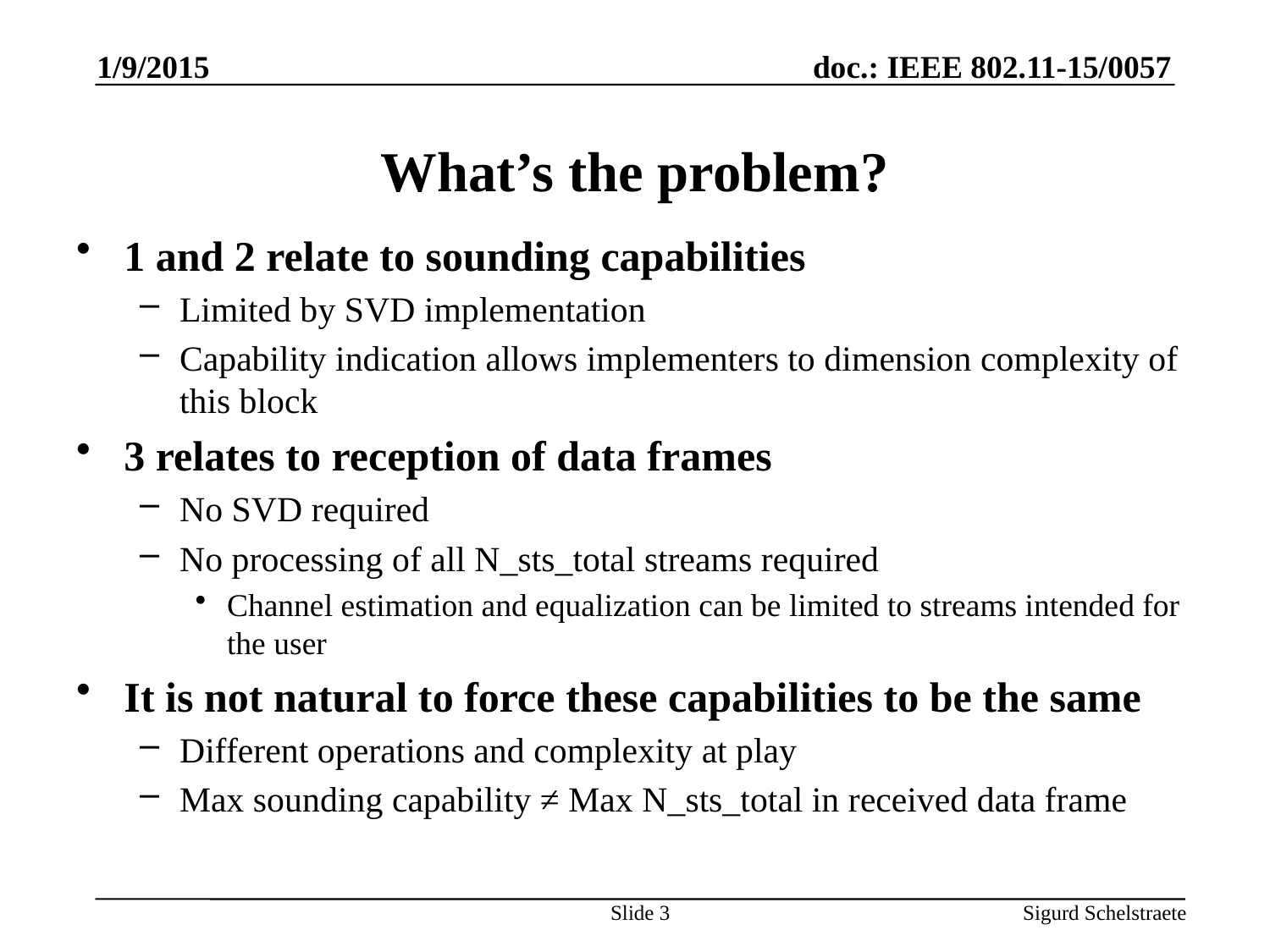

1/9/2015
# What’s the problem?
1 and 2 relate to sounding capabilities
Limited by SVD implementation
Capability indication allows implementers to dimension complexity of this block
3 relates to reception of data frames
No SVD required
No processing of all N_sts_total streams required
Channel estimation and equalization can be limited to streams intended for the user
It is not natural to force these capabilities to be the same
Different operations and complexity at play
Max sounding capability ≠ Max N_sts_total in received data frame

Slide 3
Sigurd Schelstraete